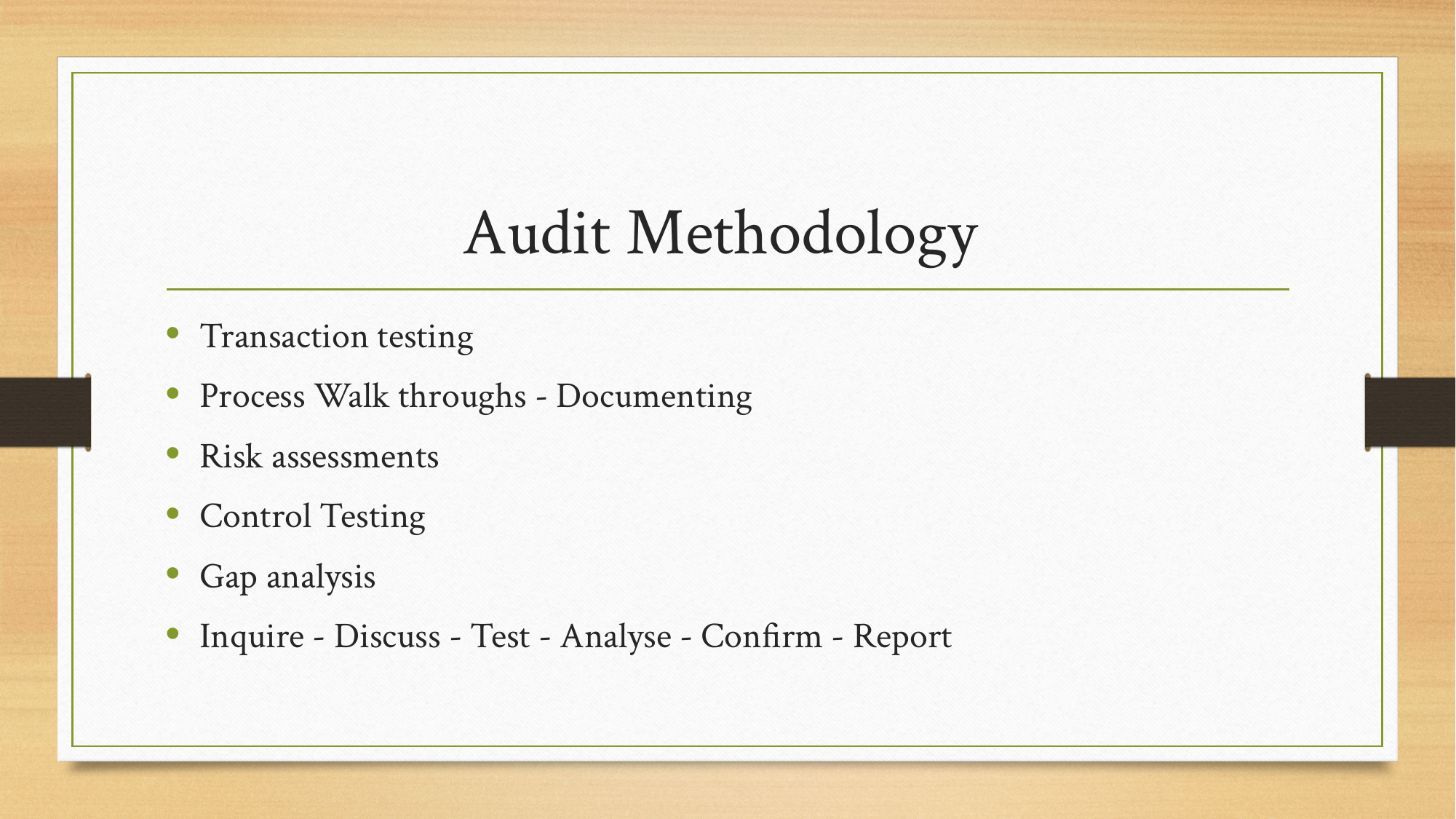

# Audit Methodology
Transaction testing
Process Walk throughs - Documenting
Risk assessments
Control Testing
Gap analysis
Inquire - Discuss - Test - Analyse - Confirm - Report